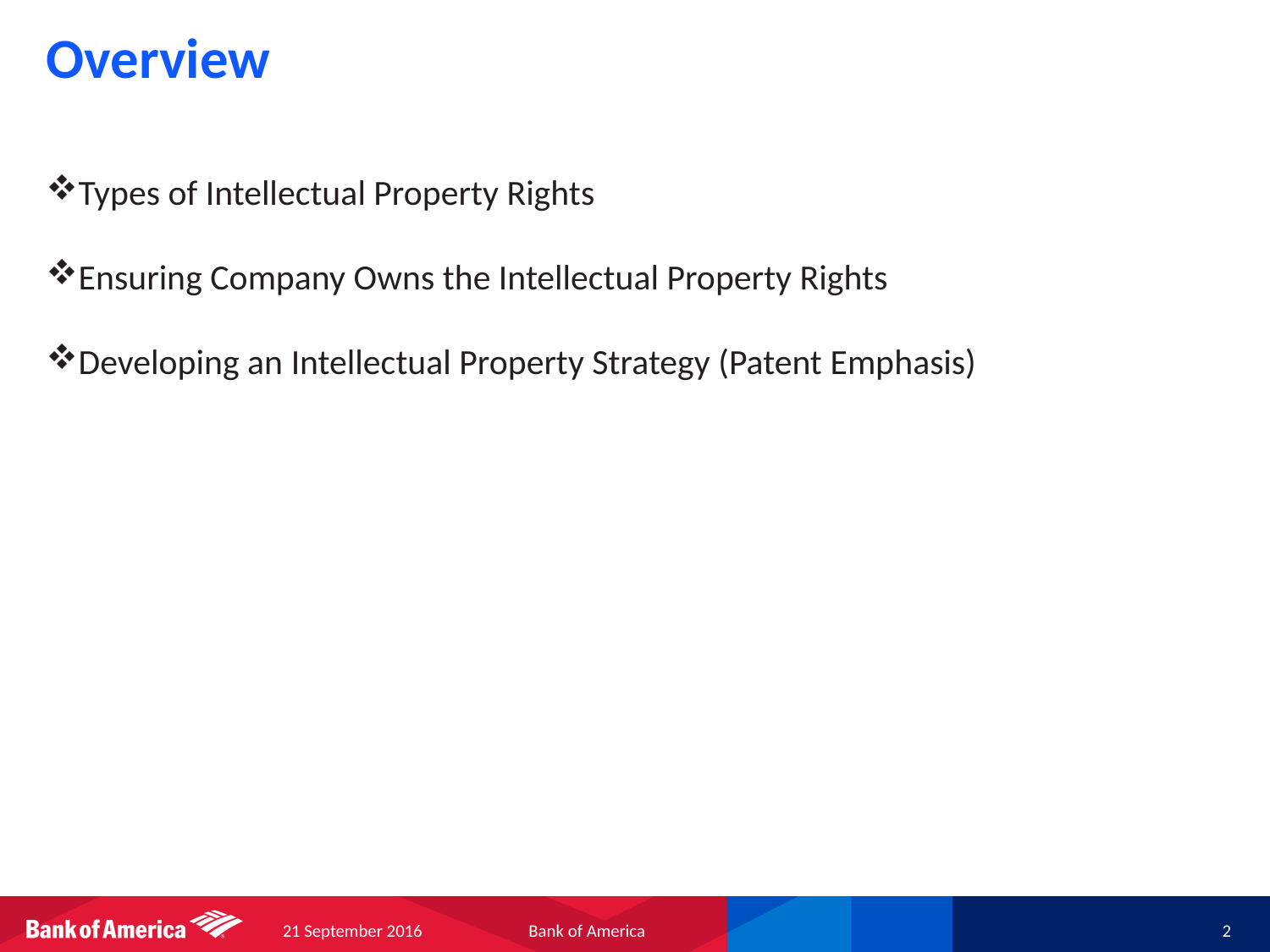

# Overview
Types of Intellectual Property Rights

Ensuring Company Owns the Intellectual Property Rights

Developing an Intellectual Property Strategy (Patent Emphasis)

21 September 2016
Bank of America
2